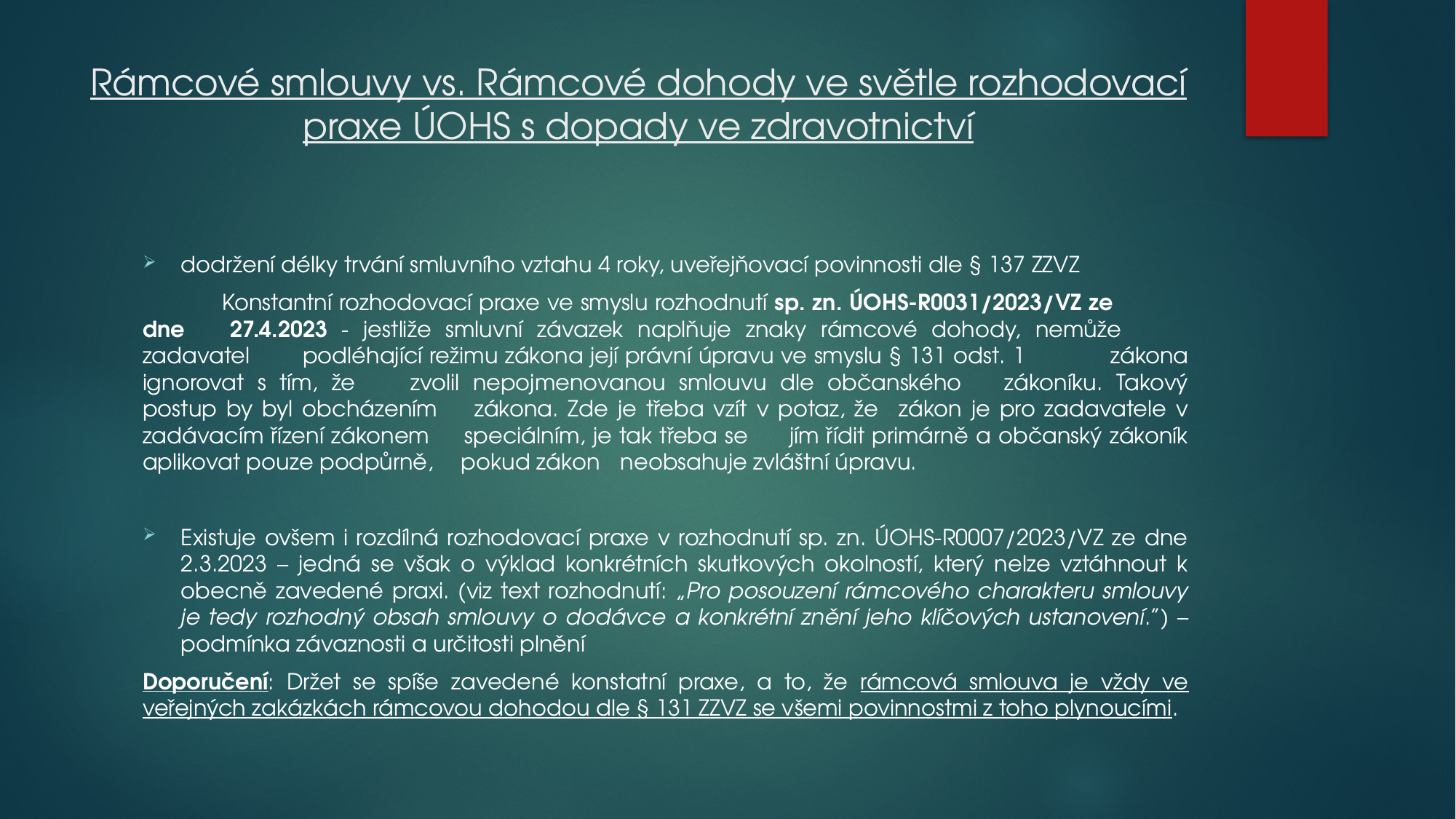

# Rámcové smlouvy vs. Rámcové dohody ve světle rozhodovací praxe ÚOHS s dopady ve zdravotnictví
dodržení délky trvání smluvního vztahu 4 roky, uveřejňovací povinnosti dle § 137 ZZVZ
	Konstantní rozhodovací praxe ve smyslu rozhodnutí sp. zn. ÚOHS-R0031/2023/VZ ze 	dne 	27.4.2023 - jestliže smluvní závazek naplňuje znaky rámcové dohody, nemůže 	zadavatel 	podléhající režimu zákona její právní úpravu ve smyslu § 131 odst. 1 	zákona ignorovat s tím, že 	zvolil nepojmenovanou smlouvu dle občanského 	zákoníku. Takový postup by byl obcházením 	zákona. Zde je třeba vzít v potaz, že 	zákon je pro zadavatele v zadávacím řízení zákonem 	speciálním, je tak třeba se 	jím řídit primárně a občanský zákoník aplikovat pouze podpůrně, 	pokud zákon 	neobsahuje zvláštní úpravu.

Existuje ovšem i rozdílná rozhodovací praxe v rozhodnutí sp. zn. ÚOHS-R0007/2023/VZ ze dne 2.3.2023 – jedná se však o výklad konkrétních skutkových okolností, který nelze vztáhnout k obecně zavedené praxi. (viz text rozhodnutí: „Pro posouzení rámcového charakteru smlouvy je tedy rozhodný obsah smlouvy o dodávce a konkrétní znění jeho klíčových ustanovení.”) – podmínka závaznosti a určitosti plnění
Doporučení: Držet se spíše zavedené konstatní praxe, a to, že rámcová smlouva je vždy ve veřejných zakázkách rámcovou dohodou dle § 131 ZZVZ se všemi povinnostmi z toho plynoucími.